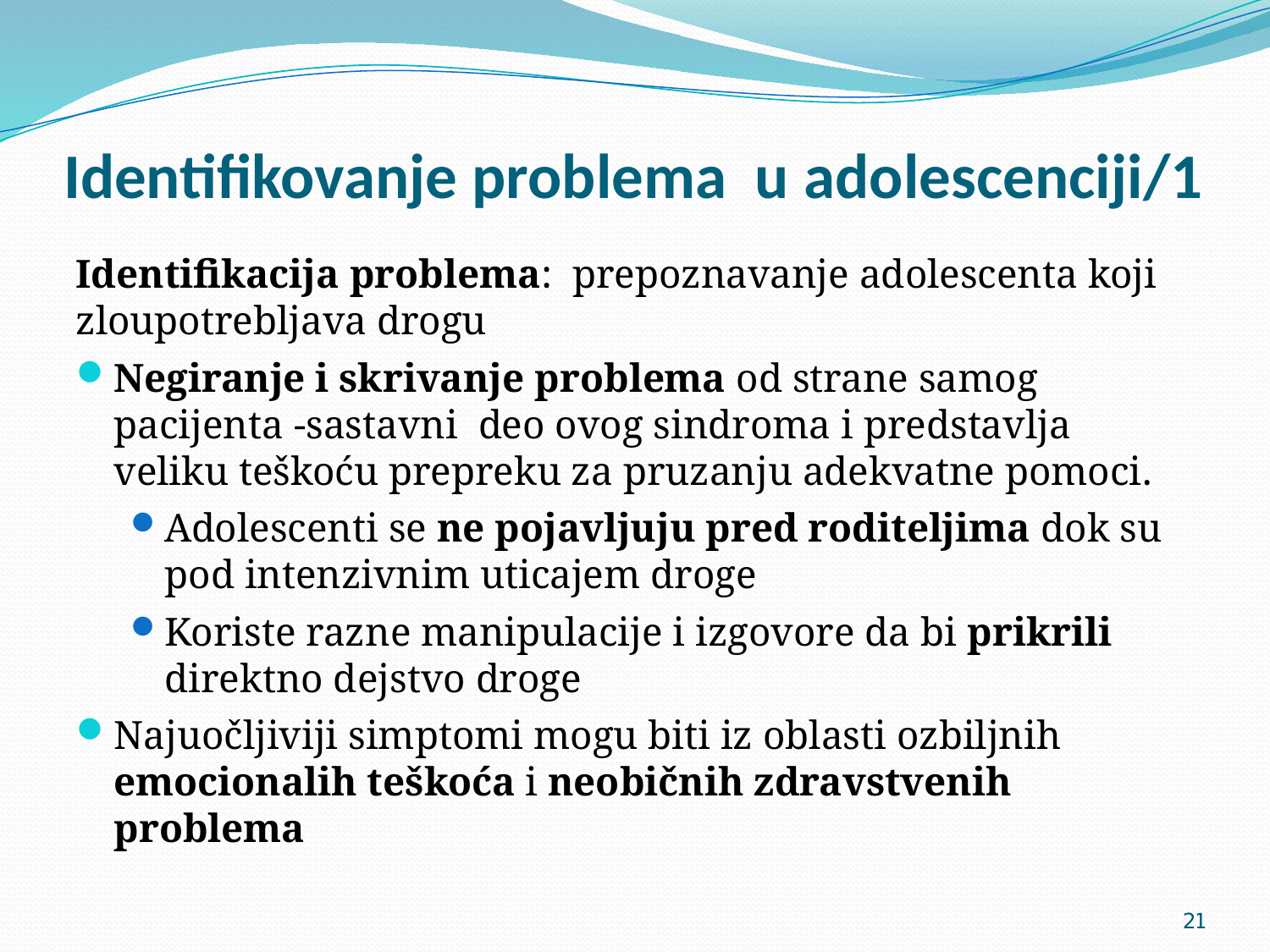

# Identifikovanje problema  u adolescenciji/1
Identifikacija problema:  prepoznavanje adolescenta koji zloupotrebljava drogu
Negiranje i skrivanje problema od strane samog pacijenta -sastavni  deo ovog sindroma i predstavlja veliku teškoću prepreku za pruzanju adekvatne pomoci.
Adolescenti se ne pojavljuju pred roditeljima dok su pod intenzivnim uticajem droge
Koriste razne manipulacije i izgovore da bi prikrili direktno dejstvo droge
Najuočljiviji simptomi mogu biti iz oblasti ozbiljnih emocionalih teškoća i neobičnih zdravstvenih problema
21